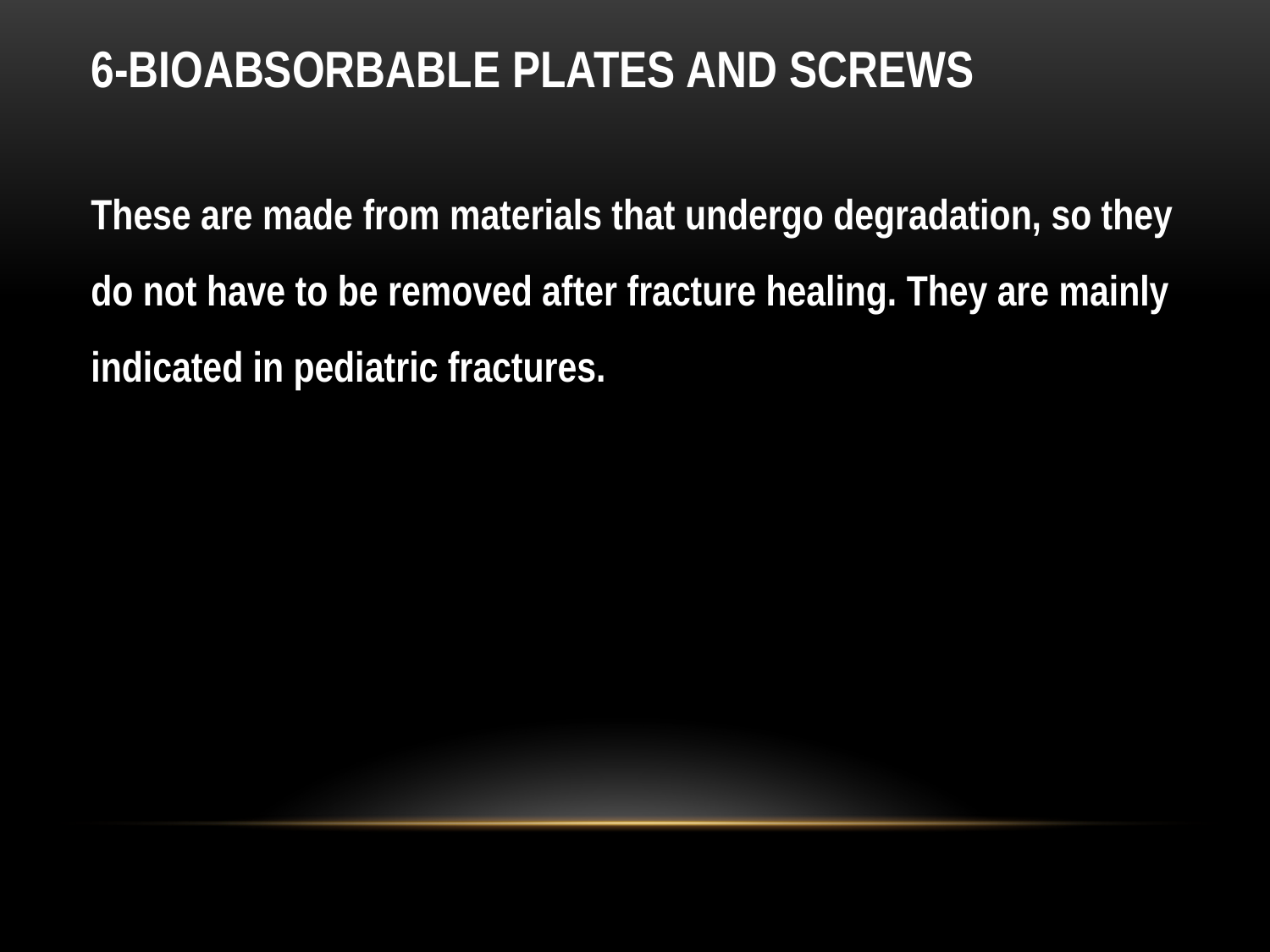

# 6-Bioabsorbable plates and screws
These are made from materials that undergo degradation, so they do not have to be removed after fracture healing. They are mainly indicated in pediatric fractures.